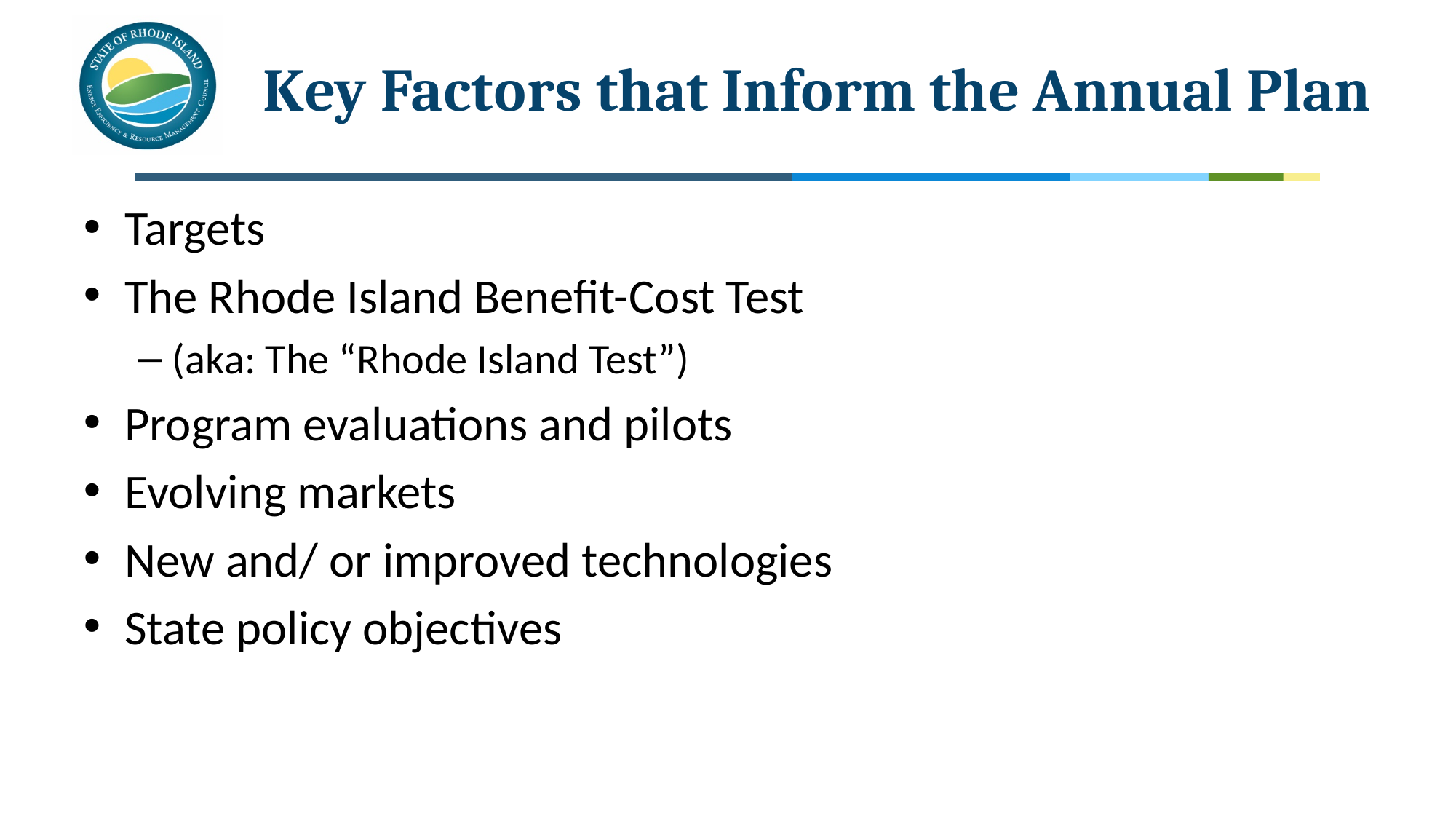

# Key Factors that Inform the Annual Plan
Targets
The Rhode Island Benefit-Cost Test
(aka: The “Rhode Island Test”)
Program evaluations and pilots
Evolving markets
New and/ or improved technologies
State policy objectives